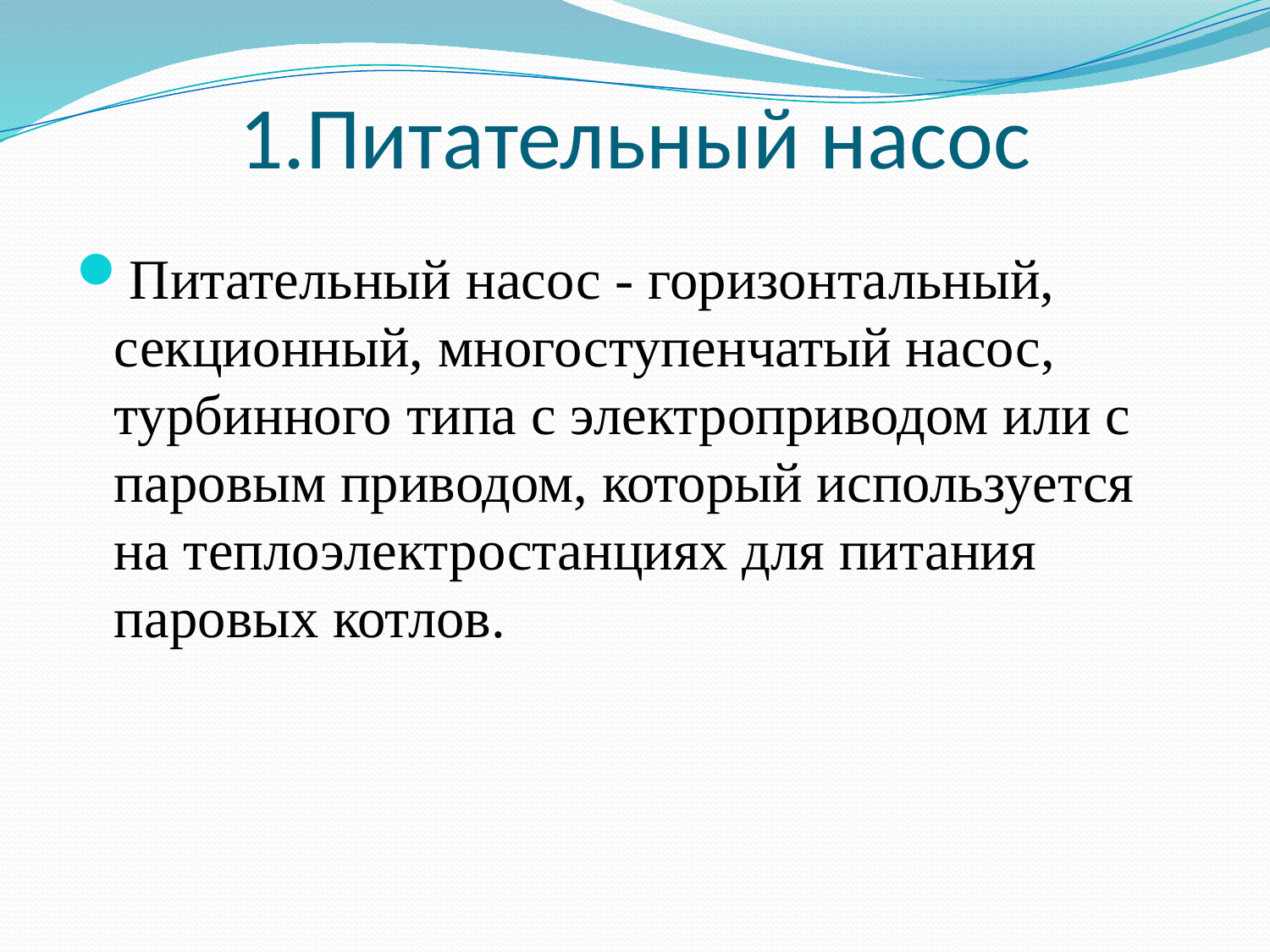

# 1.Питательный насос
Питательный насос - горизонтальный, секционный, многоступенчатый насос, турбинного типа с электроприводом или с паровым приводом, который используется на теплоэлектростанциях для питания паровых котлов.